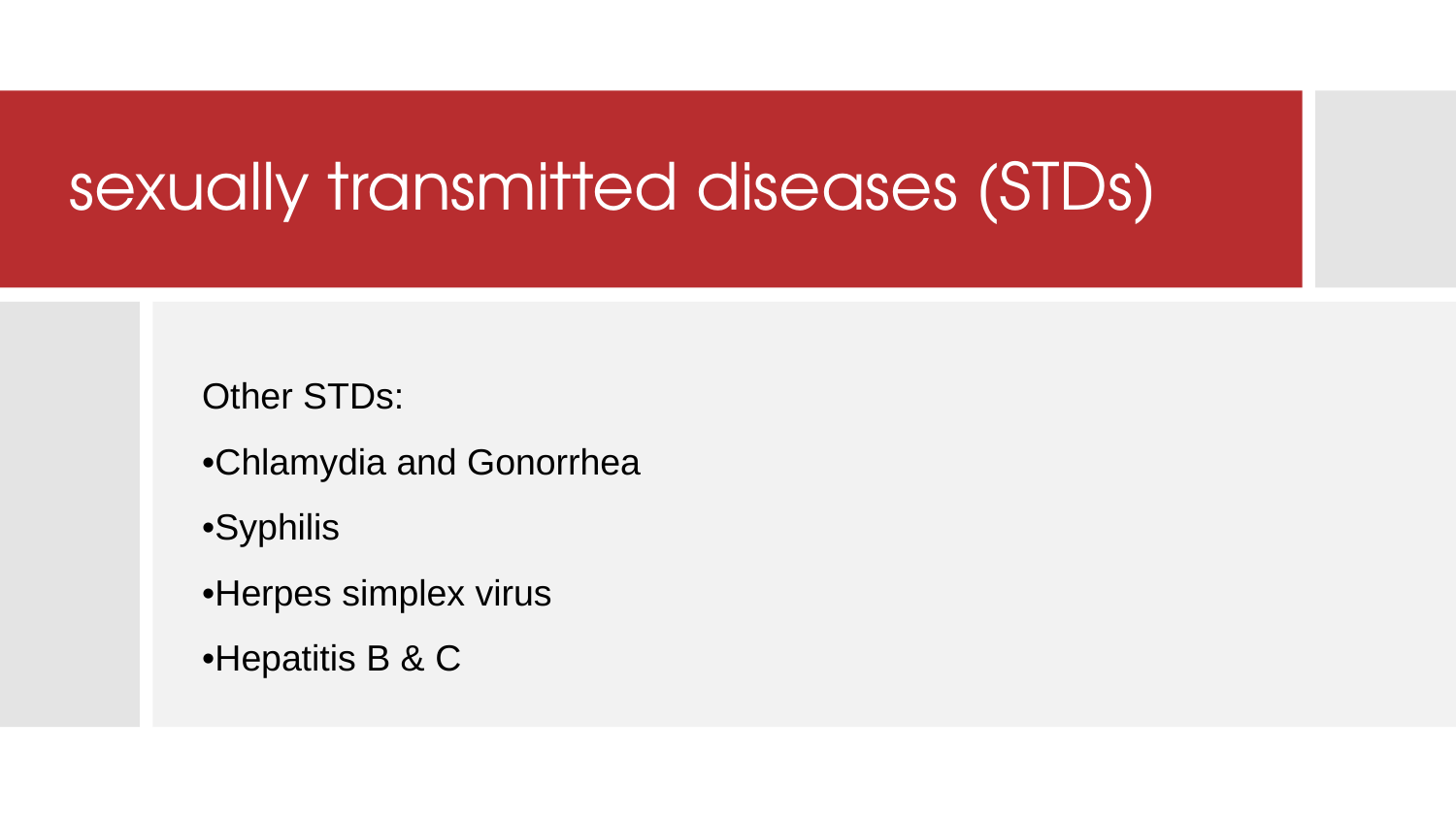

# sexually transmitted diseases (STDs)

Other STDs:
•Chlamydia and Gonorrhea
•Syphilis
•Herpes simplex virus
•Hepatitis B & C